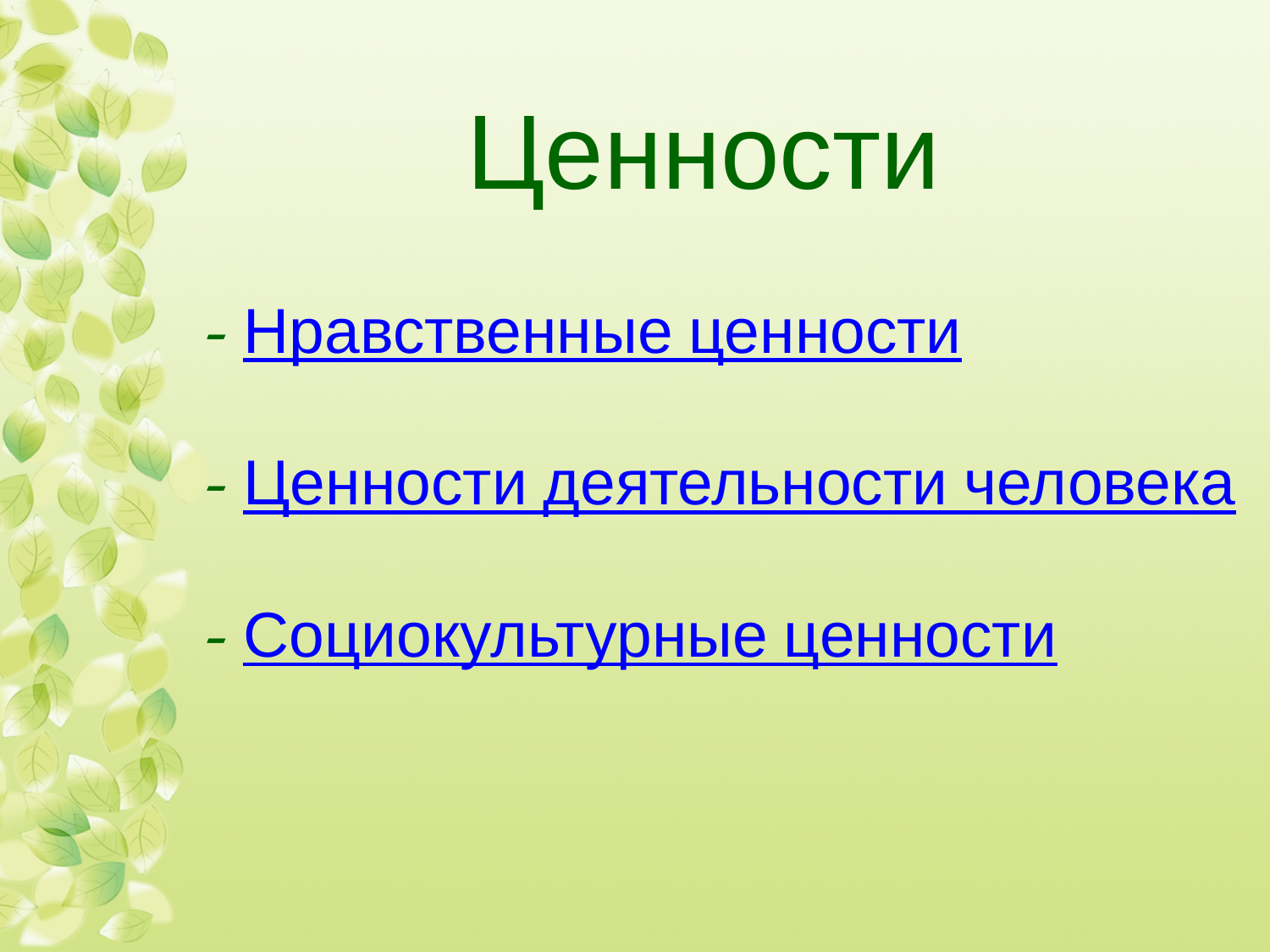

# Ценности
- Нравственные ценности
- Ценности деятельности человека
- Социокультурные ценности